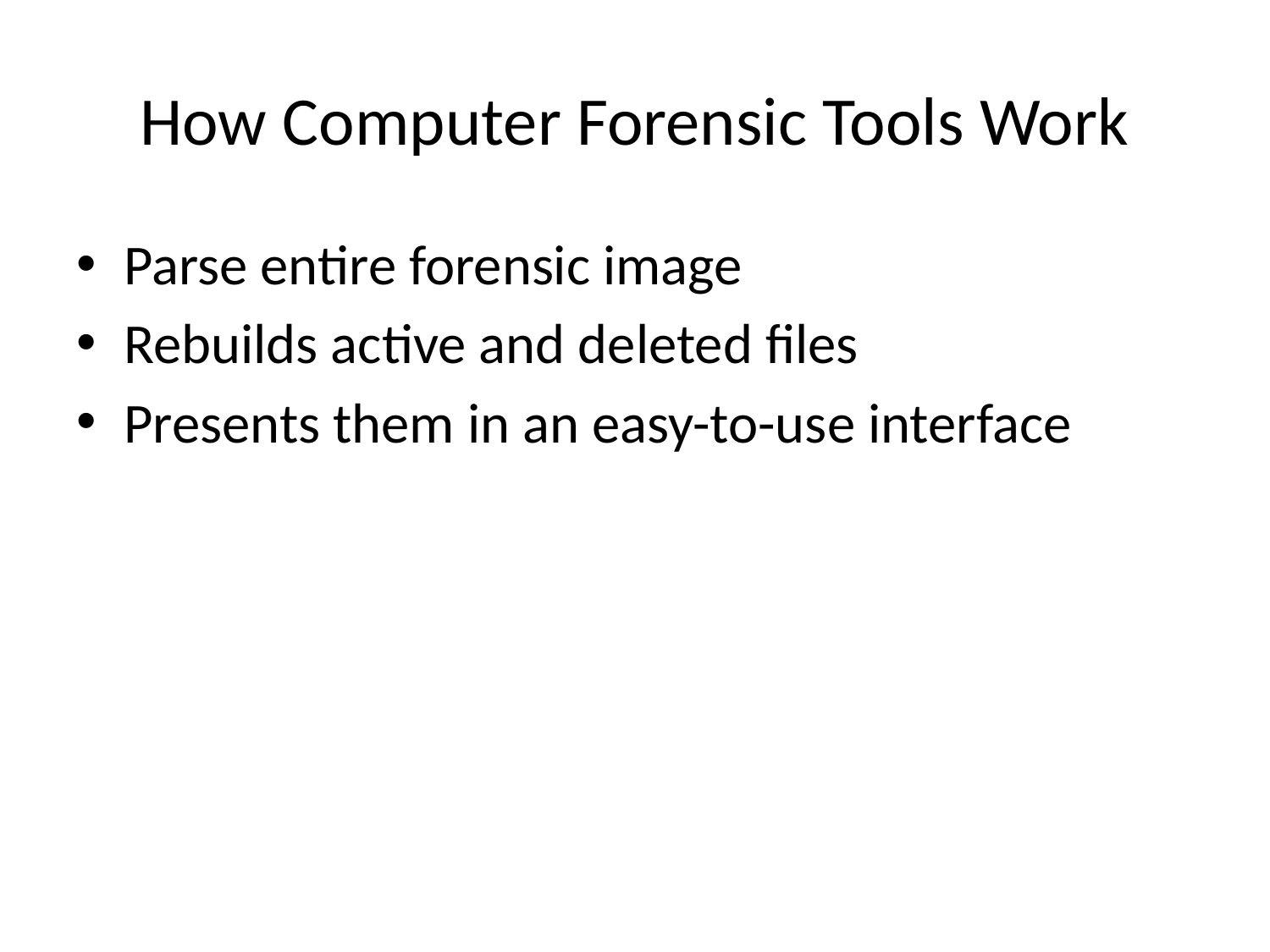

# How Computer Forensic Tools Work
Parse entire forensic image
Rebuilds active and deleted files
Presents them in an easy-to-use interface